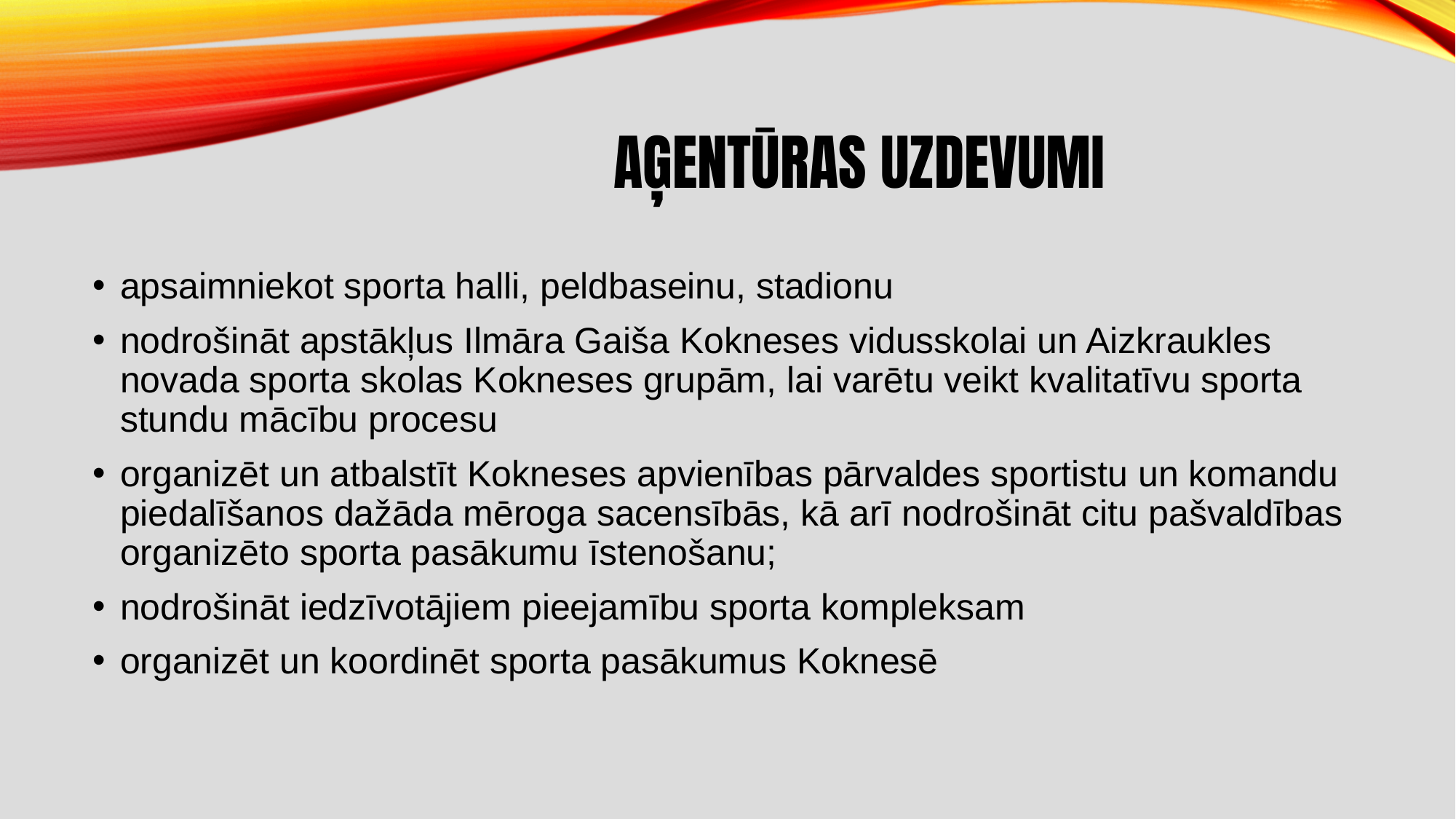

# Aģentūras uzdevumi
apsaimniekot sporta halli, peldbaseinu, stadionu
nodrošināt apstākļus Ilmāra Gaiša Kokneses vidusskolai un Aizkraukles novada sporta skolas Kokneses grupām, lai varētu veikt kvalitatīvu sporta stundu mācību procesu
organizēt un atbalstīt Kokneses apvienības pārvaldes sportistu un komandu piedalīšanos dažāda mēroga sacensībās, kā arī nodrošināt citu pašvaldības organizēto sporta pasākumu īstenošanu;
nodrošināt iedzīvotājiem pieejamību sporta kompleksam
organizēt un koordinēt sporta pasākumus Koknesē